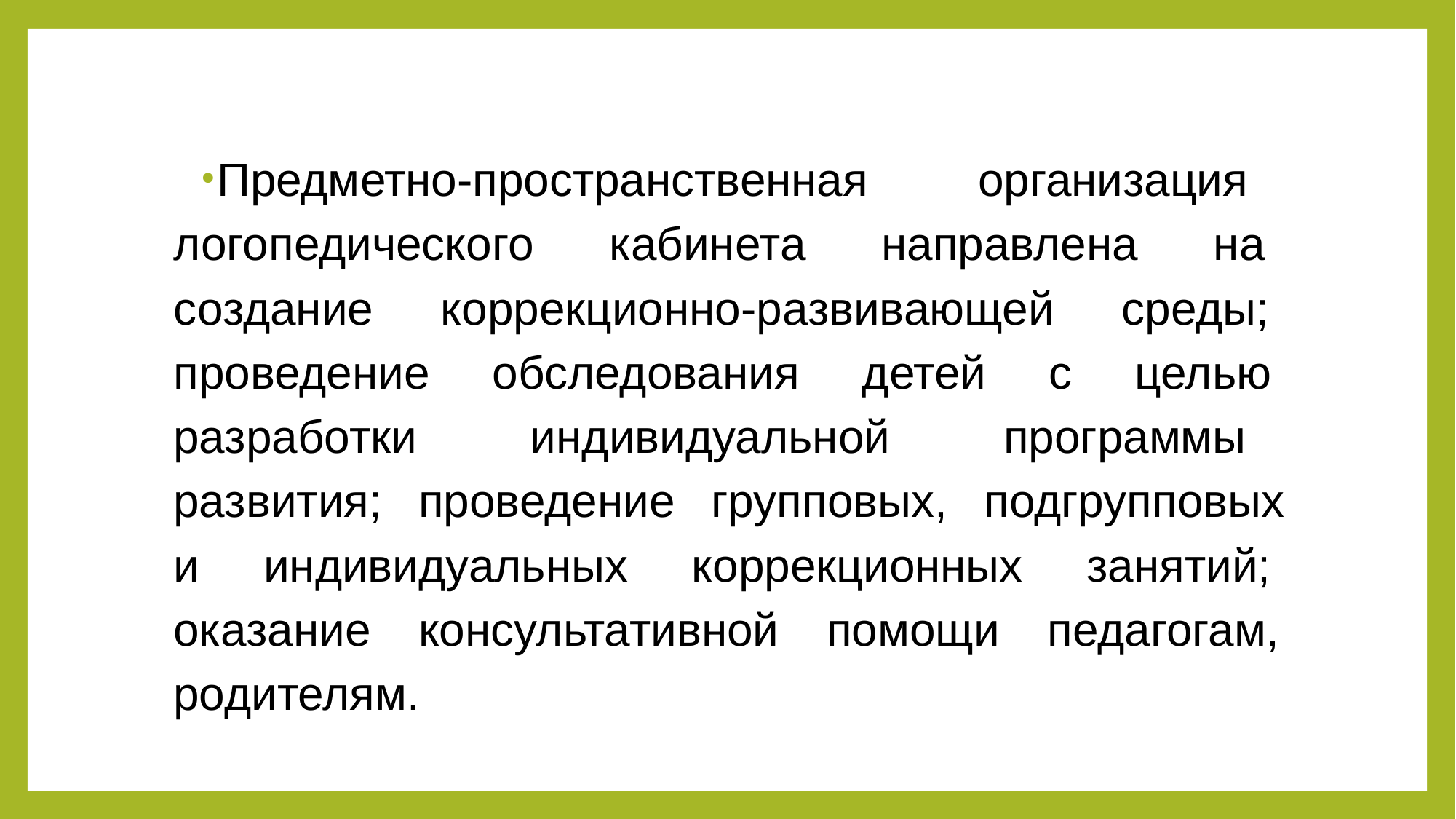

#
Предметно-пространственная  организация  логопедического  кабинета  направлена  на  создание  коррекционно-развивающей  среды;  проведение  обследования  детей  с  целью  разработки  индивидуальной  программы  развития;  проведение  групповых,  подгрупповых  и  индивидуальных  коррекционных  занятий;  оказание  консультативной  помощи  педагогам,  родителям.